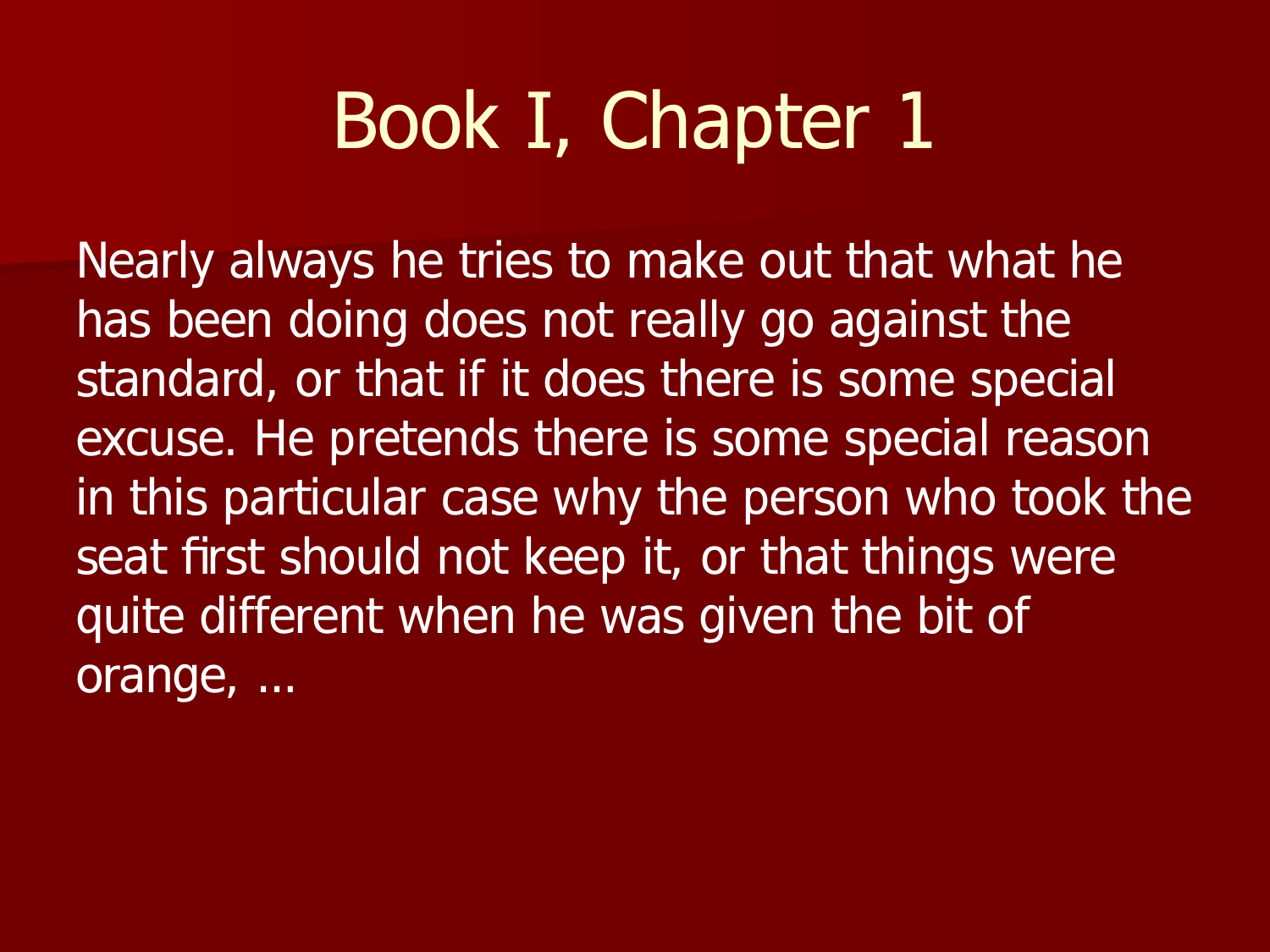

# Book I, Chapter 1
Nearly always he tries to make out that what he has been doing does not really go against the standard, or that if it does there is some special excuse. He pretends there is some special reason in this particular case why the person who took the seat first should not keep it, or that things were quite different when he was given the bit of orange, …